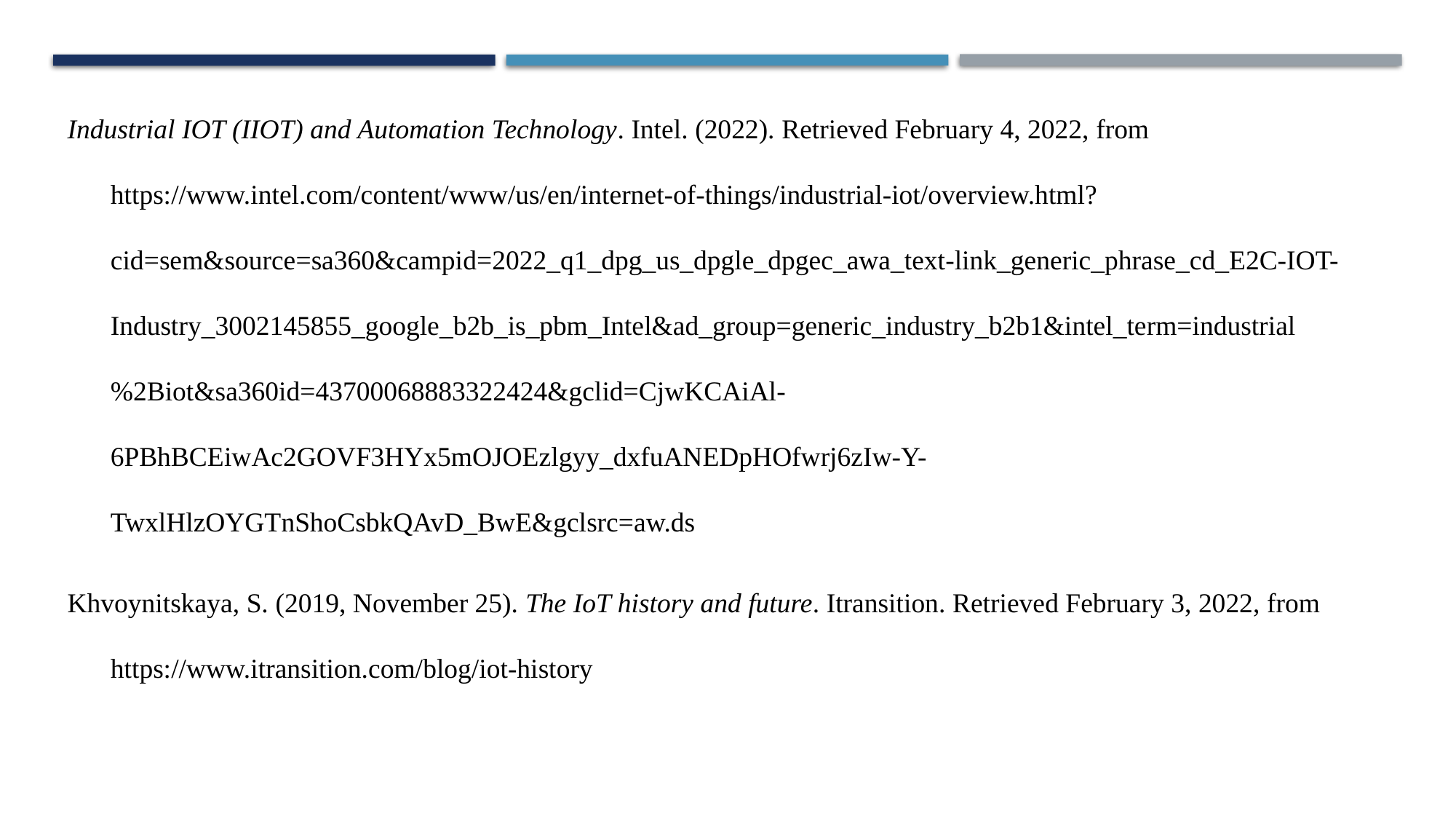

Industrial IOT (IIOT) and Automation Technology. Intel. (2022). Retrieved February 4, 2022, from https://www.intel.com/content/www/us/en/internet-of-things/industrial-iot/overview.html?cid=sem&source=sa360&campid=2022_q1_dpg_us_dpgle_dpgec_awa_text-link_generic_phrase_cd_E2C-IOT-Industry_3002145855_google_b2b_is_pbm_Intel&ad_group=generic_industry_b2b1&intel_term=industrial%2Biot&sa360id=43700068883322424&gclid=CjwKCAiAl-6PBhBCEiwAc2GOVF3HYx5mOJOEzlgyy_dxfuANEDpHOfwrj6zIw-Y-TwxlHlzOYGTnShoCsbkQAvD_BwE&gclsrc=aw.ds
Khvoynitskaya, S. (2019, November 25). The IoT history and future. Itransition. Retrieved February 3, 2022, from https://www.itransition.com/blog/iot-history